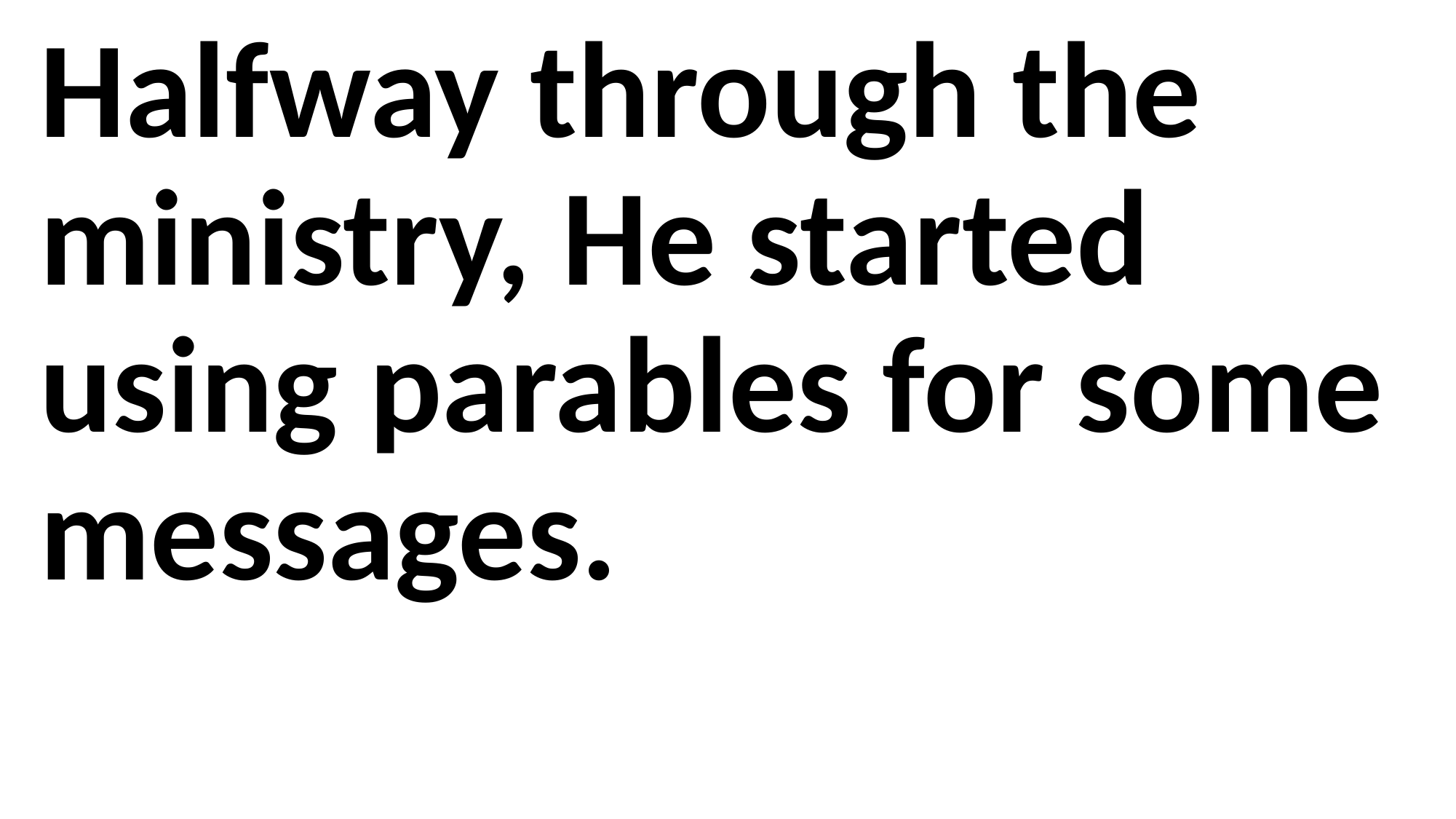

Halfway through the ministry, He started using parables for some messages.